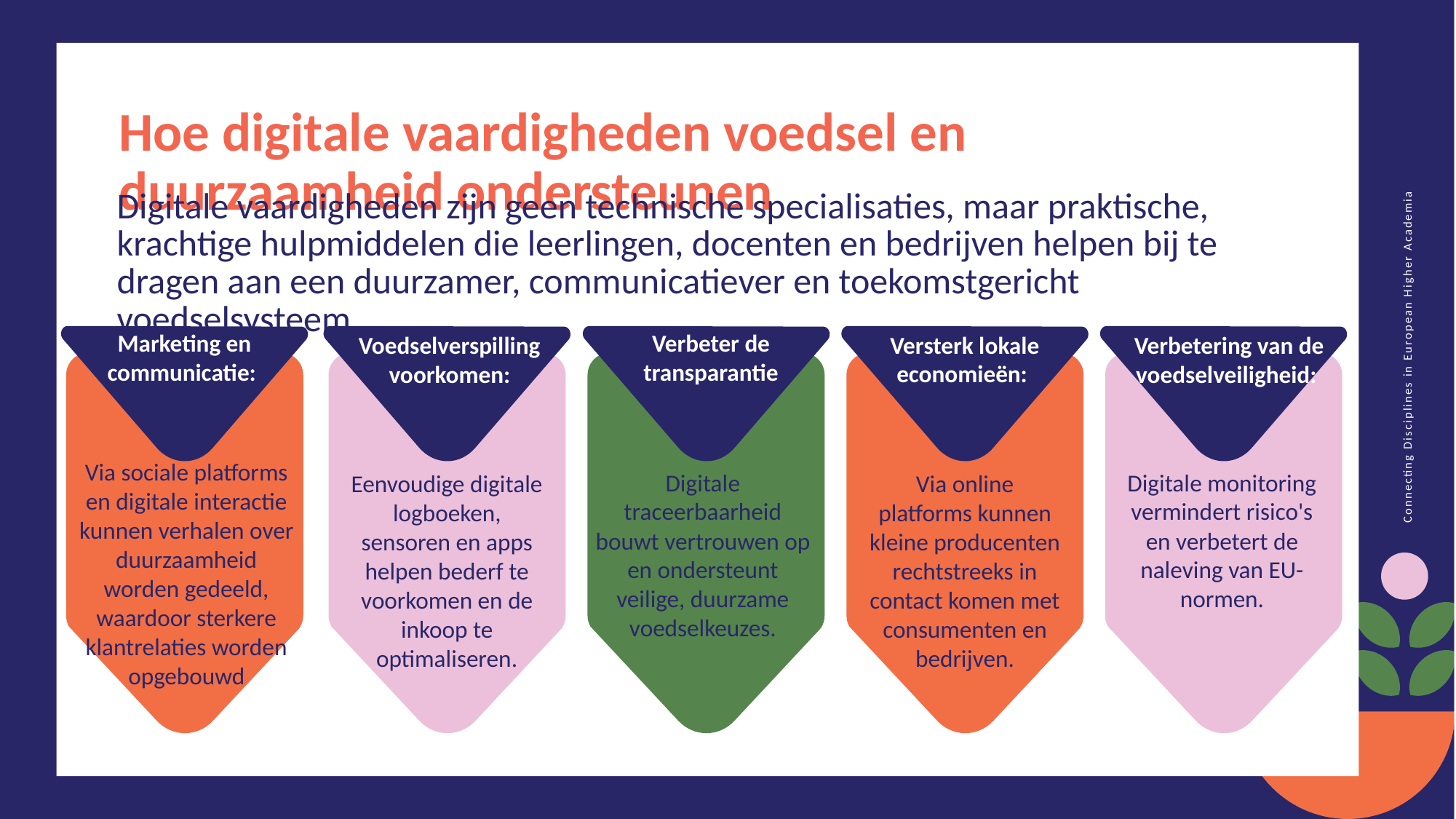

Hoe digitale vaardigheden voedsel en duurzaamheid ondersteunen
Digitale vaardigheden zijn geen technische specialisaties, maar praktische, krachtige hulpmiddelen die leerlingen, docenten en bedrijven helpen bij te dragen aan een duurzamer, communicatiever en toekomstgericht voedselsysteem.
Verbeter de transparantie
Marketing en communicatie:
Versterk lokale economieën:
Voedselverspilling voorkomen:
Verbetering van de voedselveiligheid:

Via sociale platforms en digitale interactie kunnen verhalen over duurzaamheid worden gedeeld, waardoor sterkere klantrelaties worden opgebouwd
Digitale traceerbaarheid bouwt vertrouwen op en ondersteunt veilige, duurzame voedselkeuzes.

Digitale monitoring vermindert risico's en verbetert de naleving van EU-normen.
Via online platforms kunnen kleine producenten rechtstreeks in contact komen met consumenten en bedrijven.
Eenvoudige digitale logboeken, sensoren en apps helpen bederf te voorkomen en de inkoop te optimaliseren.